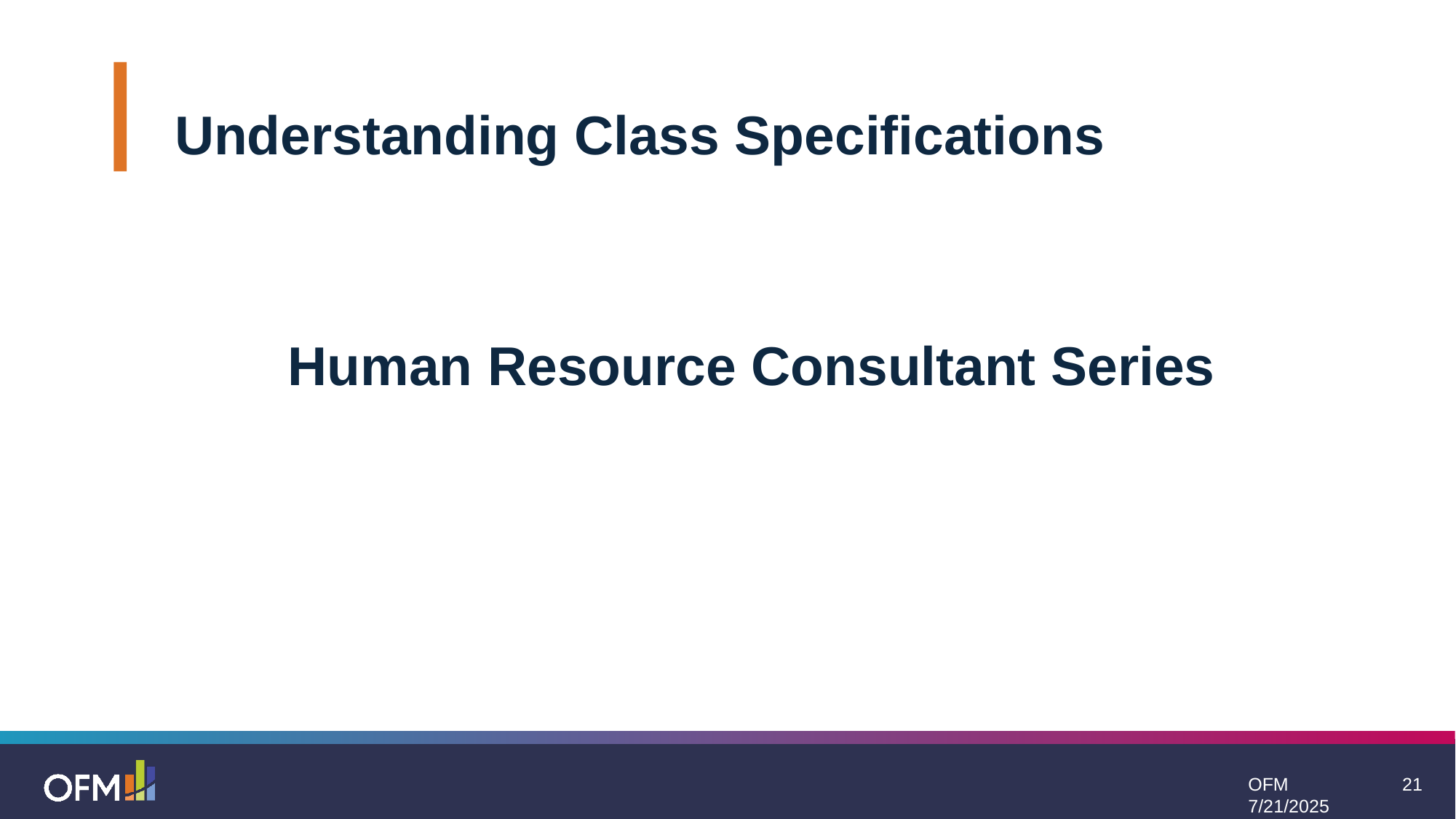

Understanding Class Specifications

Human Resource Consultant Series
OFM 7/21/2025
21